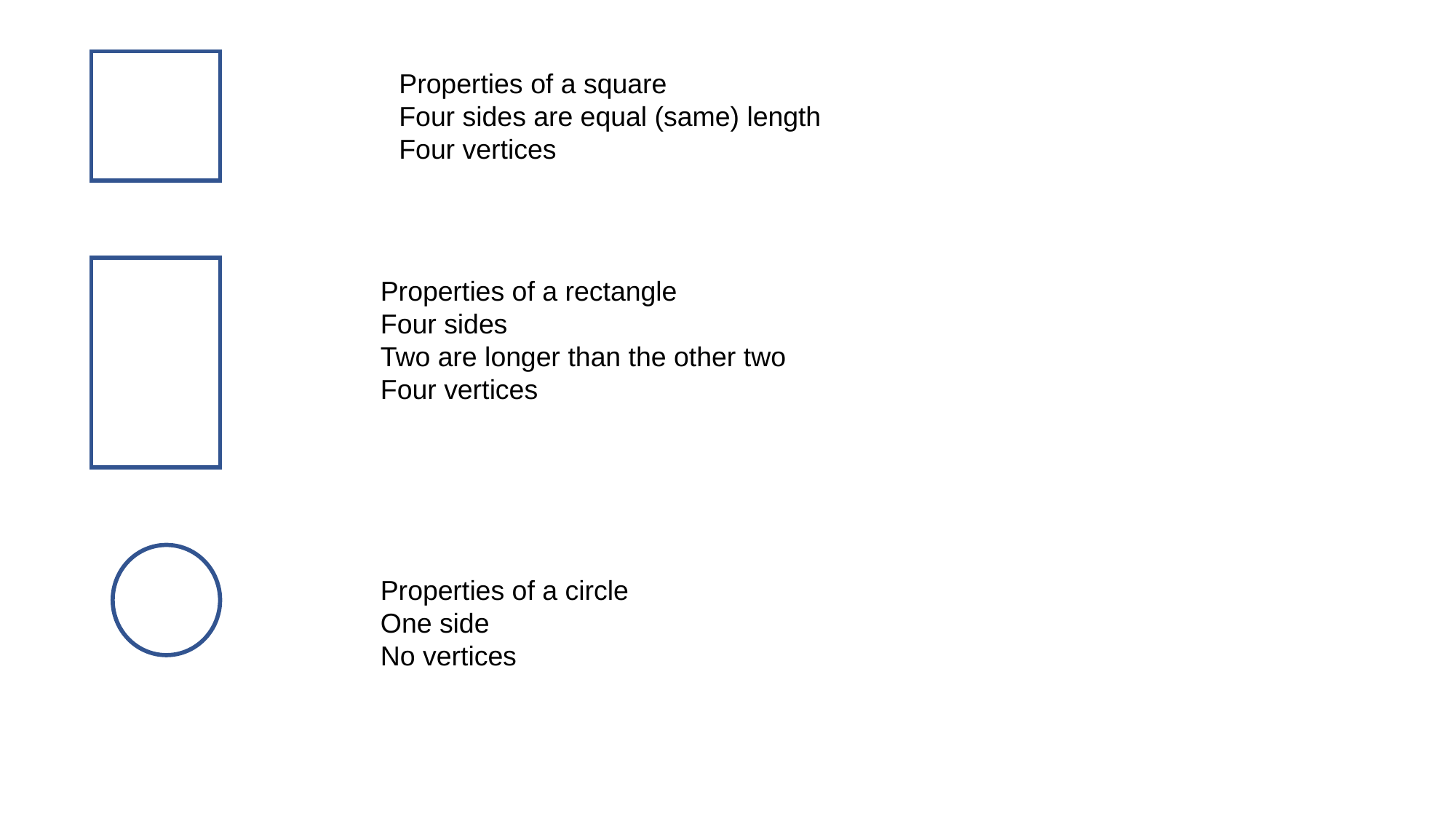

Properties of a square
Four sides are equal (same) length
Four vertices

Properties of a rectangle
Four sides
Two are longer than the other two
Four vertices

Properties of a circle
One side
No vertices